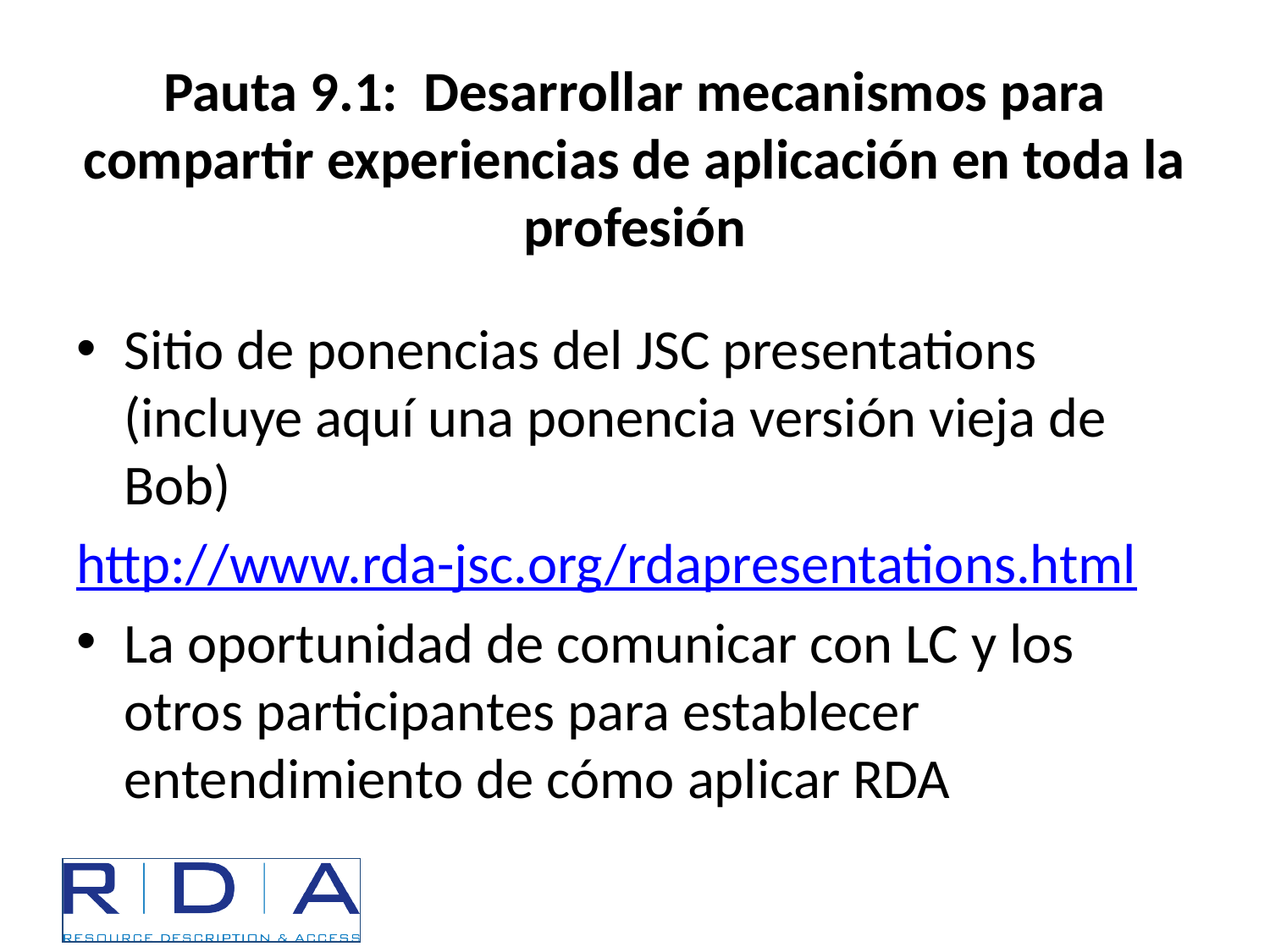

# Pauta 9.1:  Desarrollar mecanismos para compartir experiencias de aplicación en toda la profesión
Sitio de ponencias del JSC presentations (incluye aquí una ponencia versión vieja de Bob)
http://www.rda-jsc.org/rdapresentations.html
La oportunidad de comunicar con LC y los otros participantes para establecer entendimiento de cómo aplicar RDA